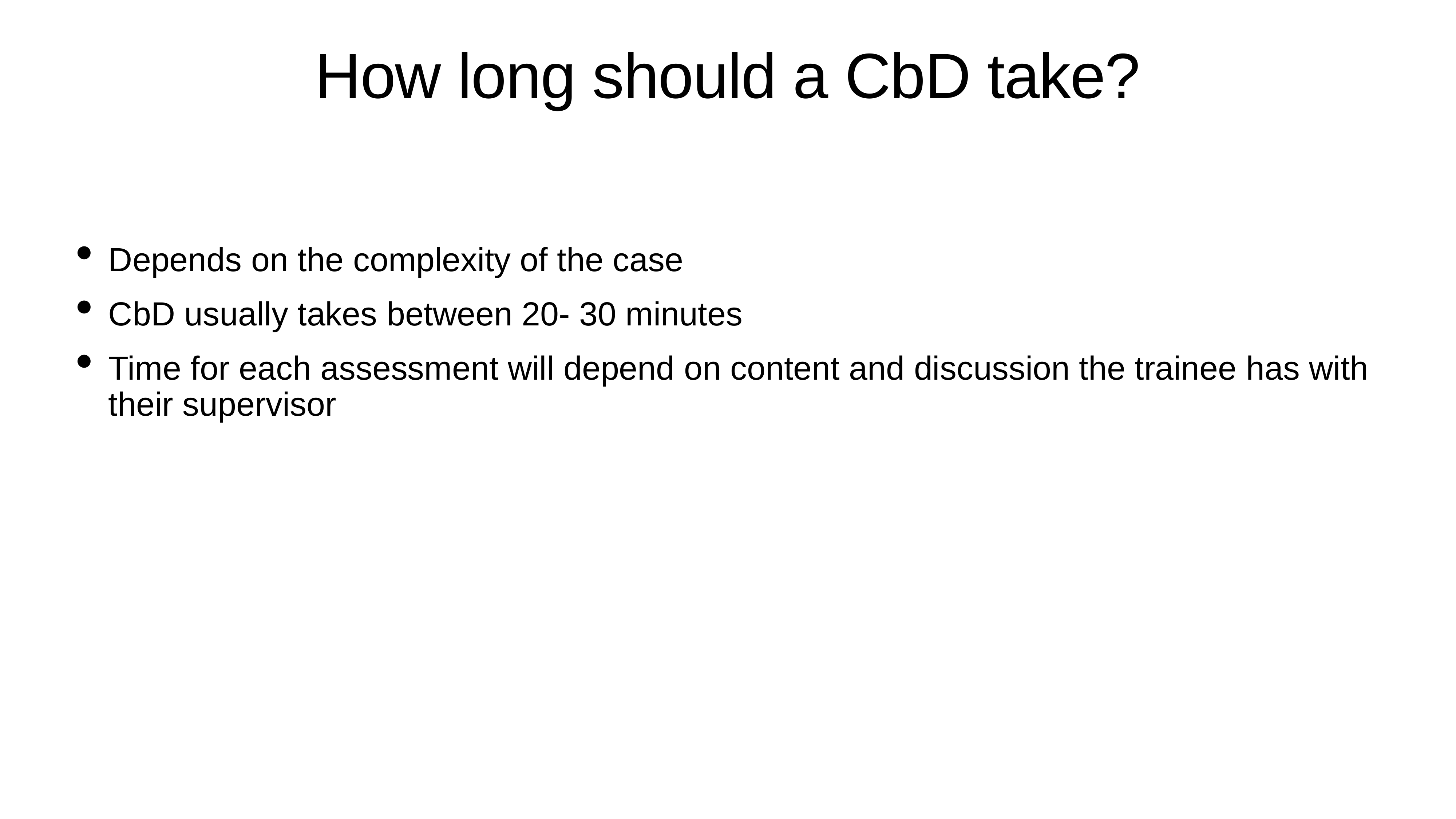

# How long should a CbD take?
Depends on the complexity of the case
CbD usually takes between 20- 30 minutes
Time for each assessment will depend on content and discussion the trainee has with their supervisor